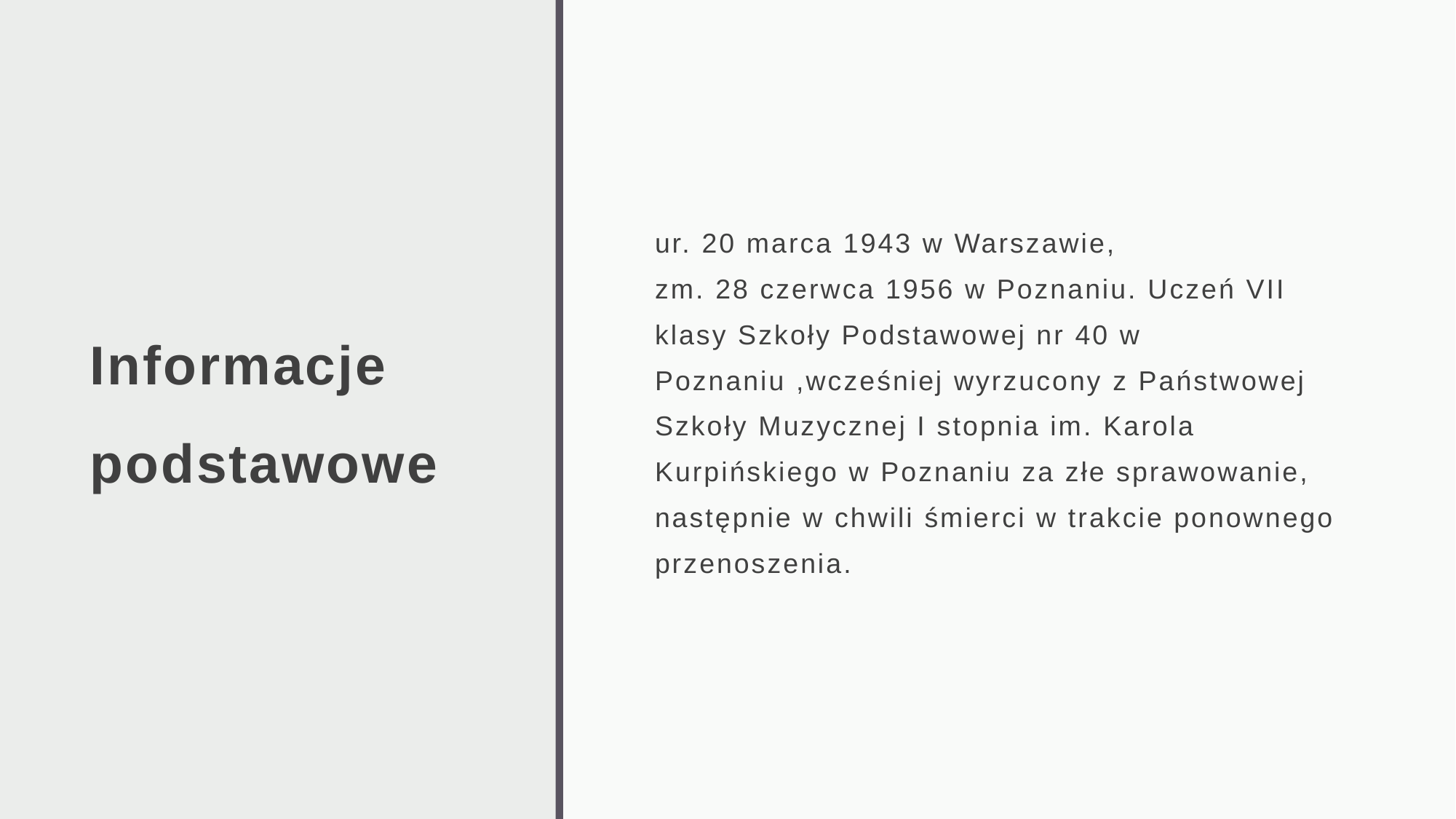

# Informacje podstawowe
ur. 20 marca 1943 w Warszawie, zm. 28 czerwca 1956 w Poznaniu. Uczeń VII klasy Szkoły Podstawowej nr 40 w Poznaniu ,wcześniej wyrzucony z Państwowej Szkoły Muzycznej I stopnia im. Karola Kurpińskiego w Poznaniu za złe sprawowanie, następnie w chwili śmierci w trakcie ponownego przenoszenia.